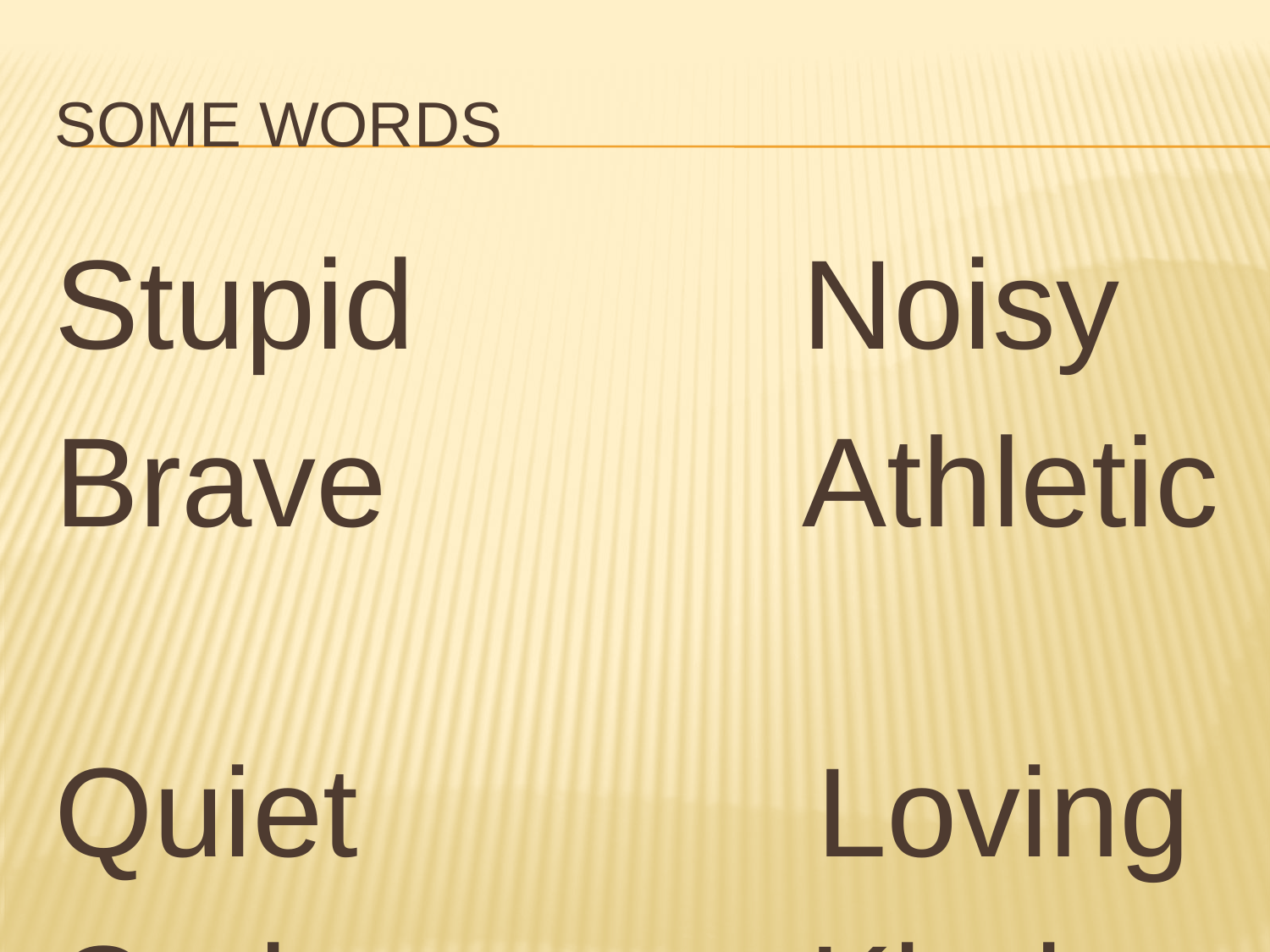

# Some words
Stupid           Noisy
Brave            Athletic
Quiet             Loving
Curious         Kind